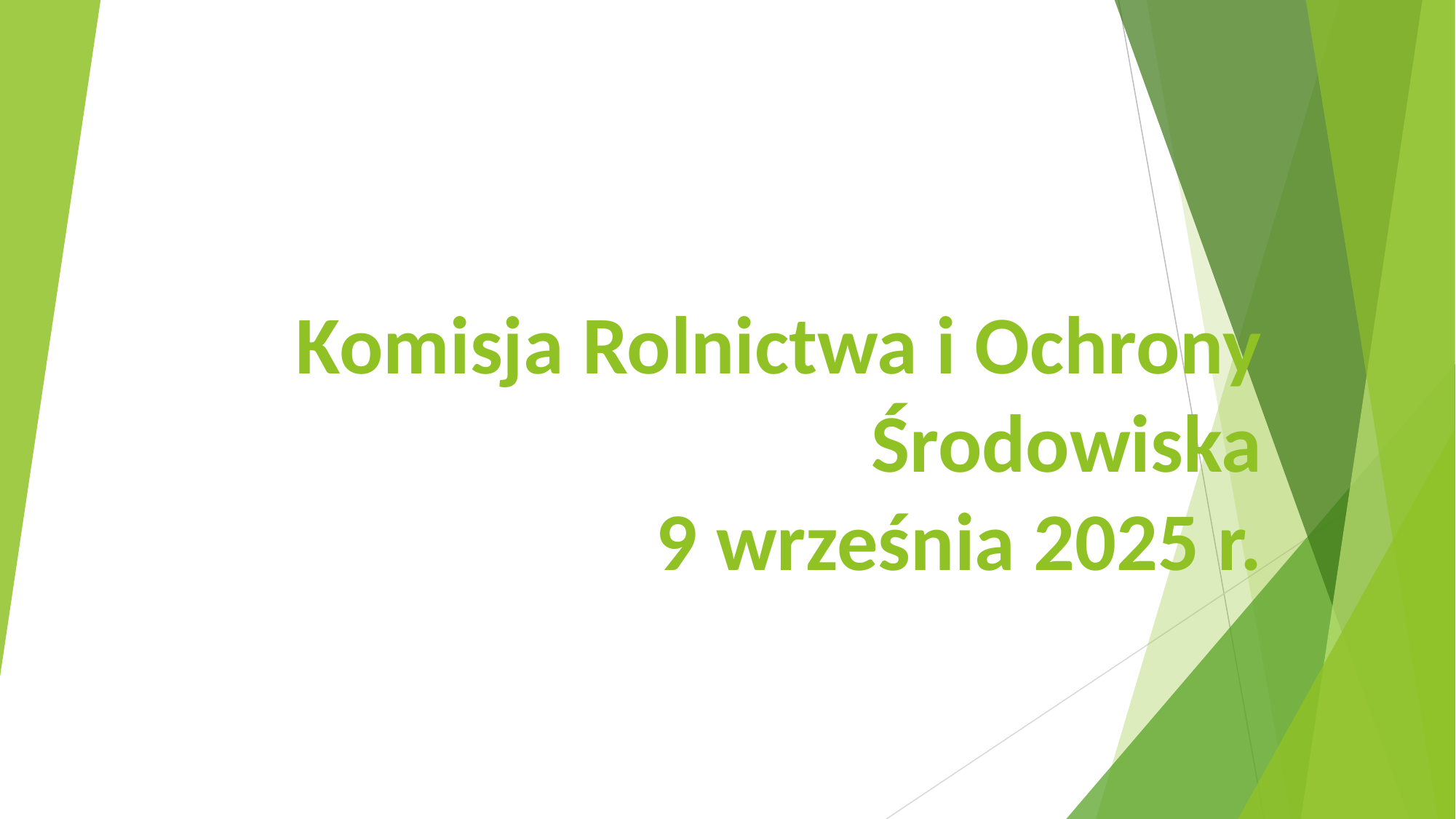

# Komisja Rolnictwa i Ochrony Środowiska 9 września 2025 r.